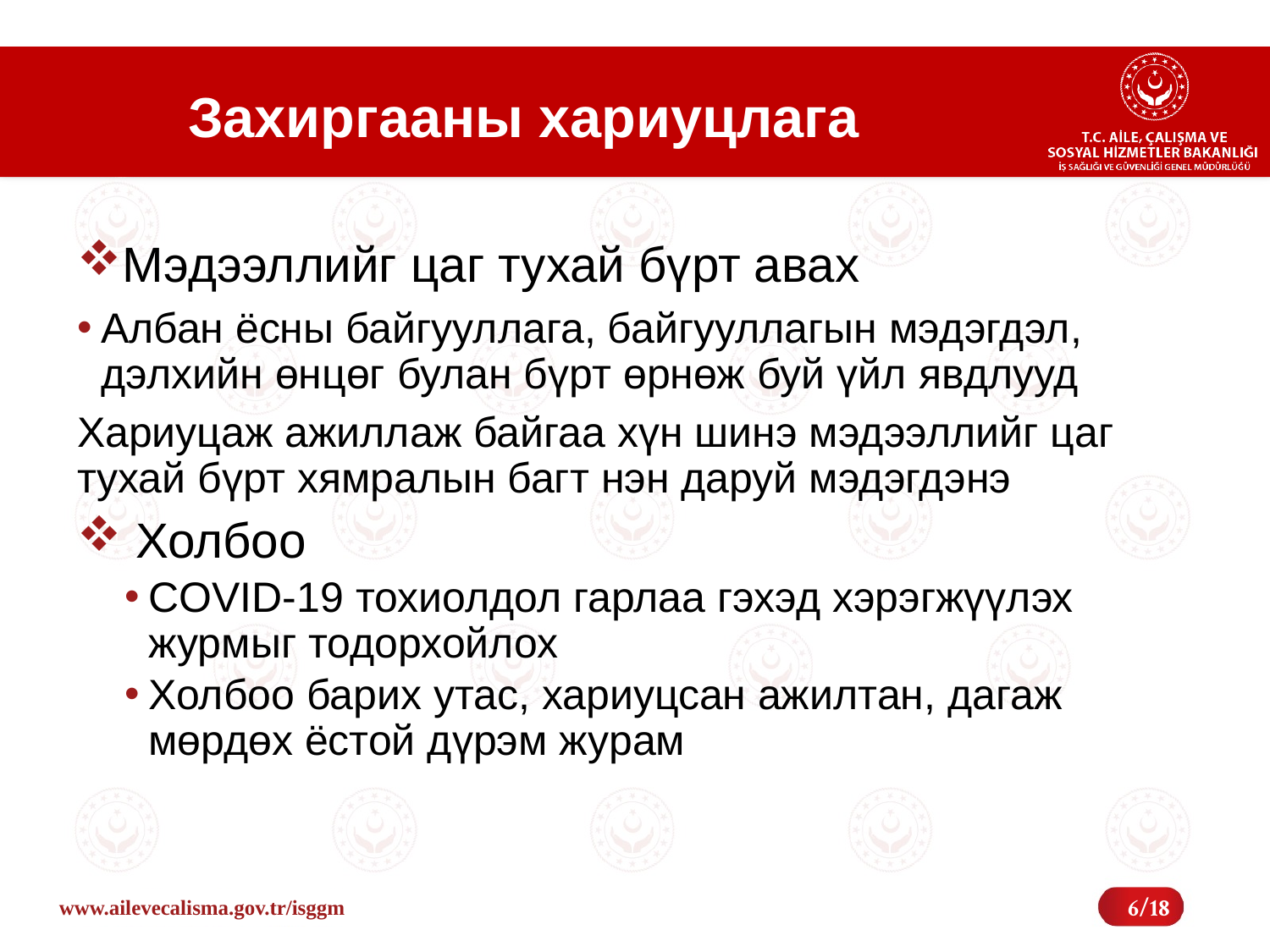

# Захиргааны хариуцлага
Мэдээллийг цаг тухай бүрт авах
Албан ёсны байгууллага, байгууллагын мэдэгдэл, дэлхийн өнцөг булан бүрт өрнөж буй үйл явдлууд
Хариуцаж ажиллаж байгаа хүн шинэ мэдээллийг цаг тухай бүрт хямралын багт нэн даруй мэдэгдэнэ
 Холбоо
COVID-19 тохиолдол гарлаа гэхэд хэрэгжүүлэх журмыг тодорхойлох
Холбоо барих утас, хариуцсан ажилтан, дагаж мөрдөх ёстой дүрэм журам
6/18